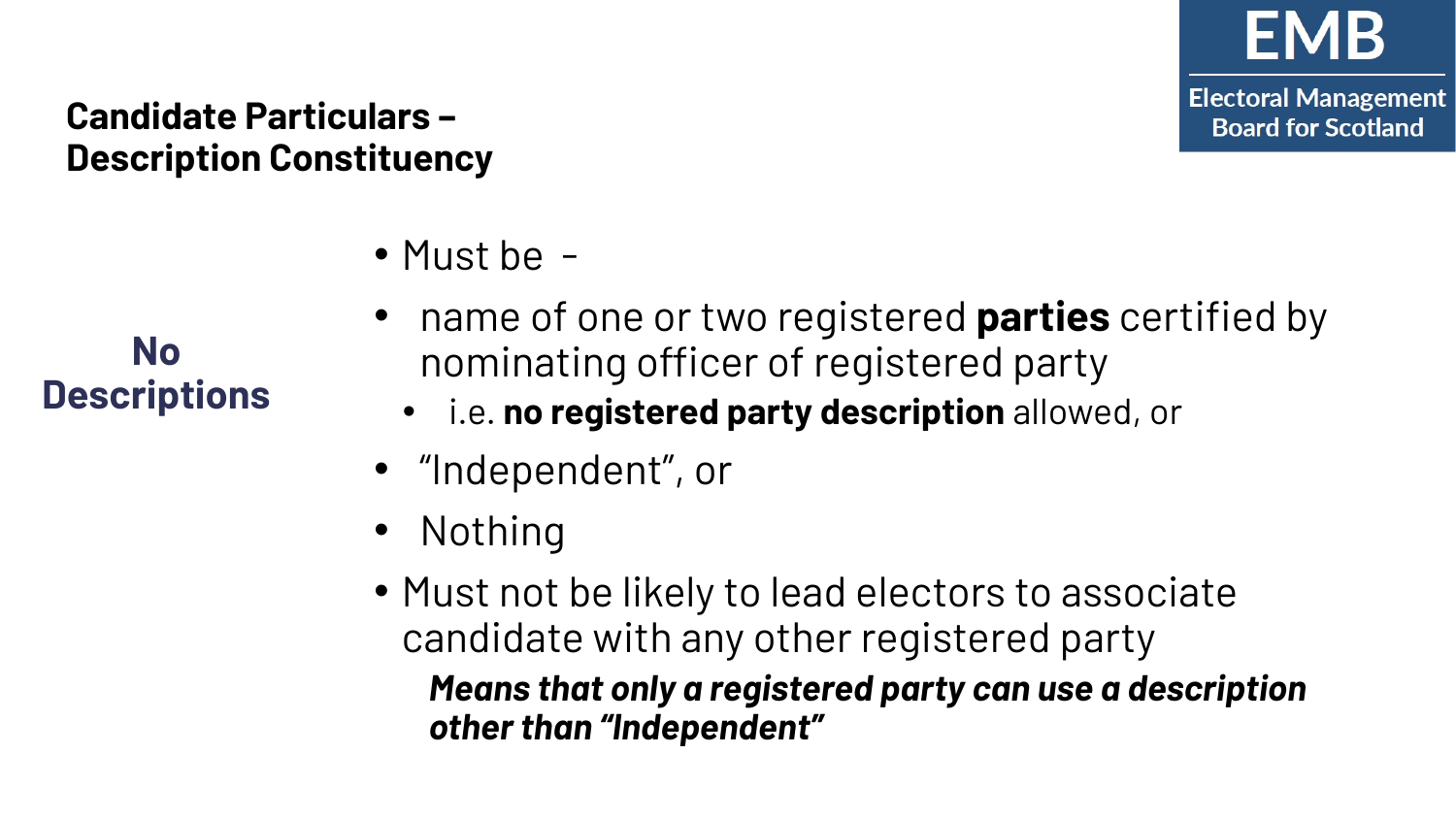

# Candidate Particulars – Description Constituency
Must be  -
name of one or two registered parties certified by nominating officer of registered party
i.e. no registered party description allowed, or
“Independent”, or
Nothing
Must not be likely to lead electors to associate candidate with any other registered party
Means that only a registered party can use a description other than “Independent”

No Descriptions